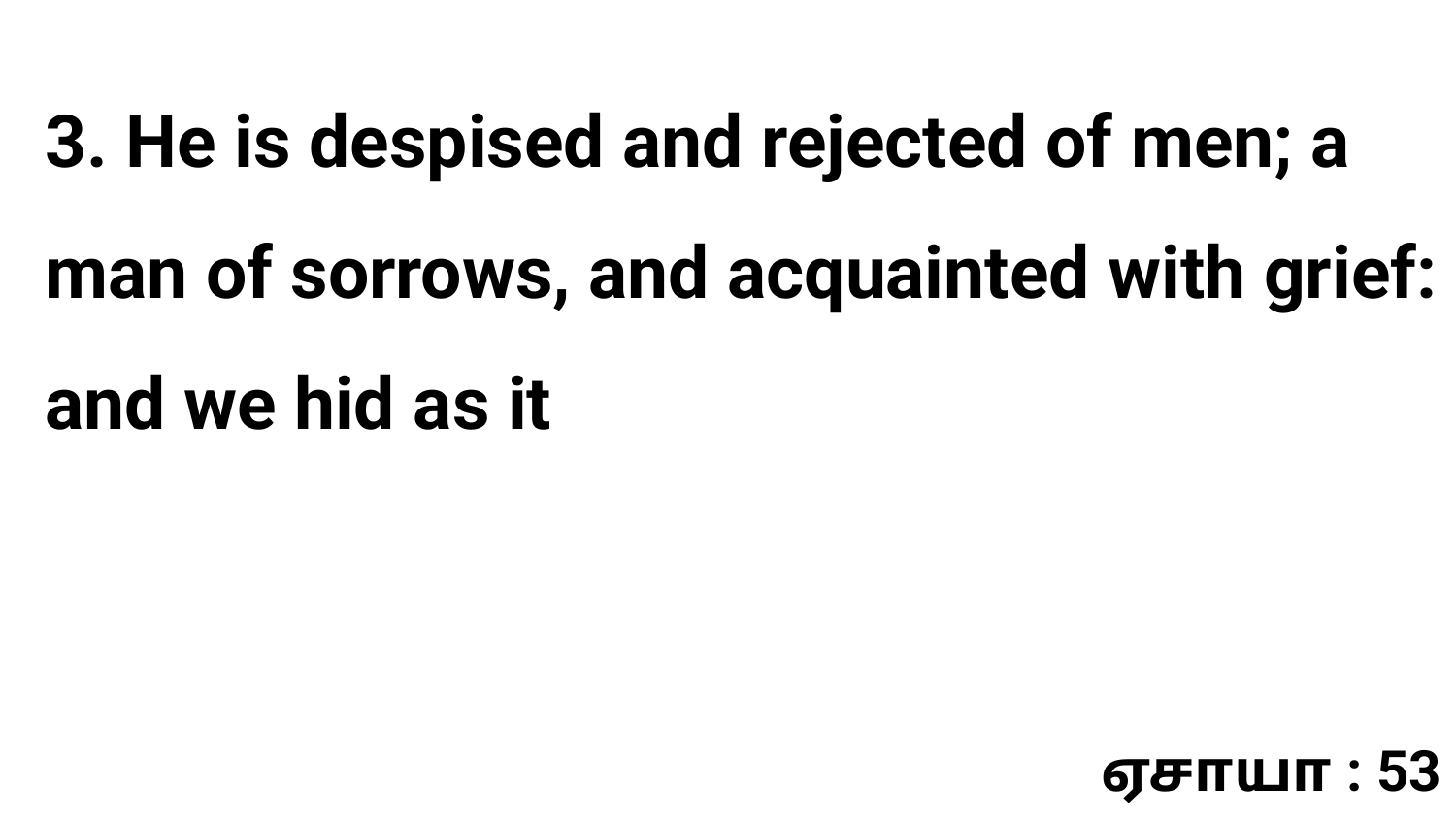

3. He is despised and rejected of men; a man of sorrows, and acquainted with grief: and we hid as it
ஏசாயா : 53